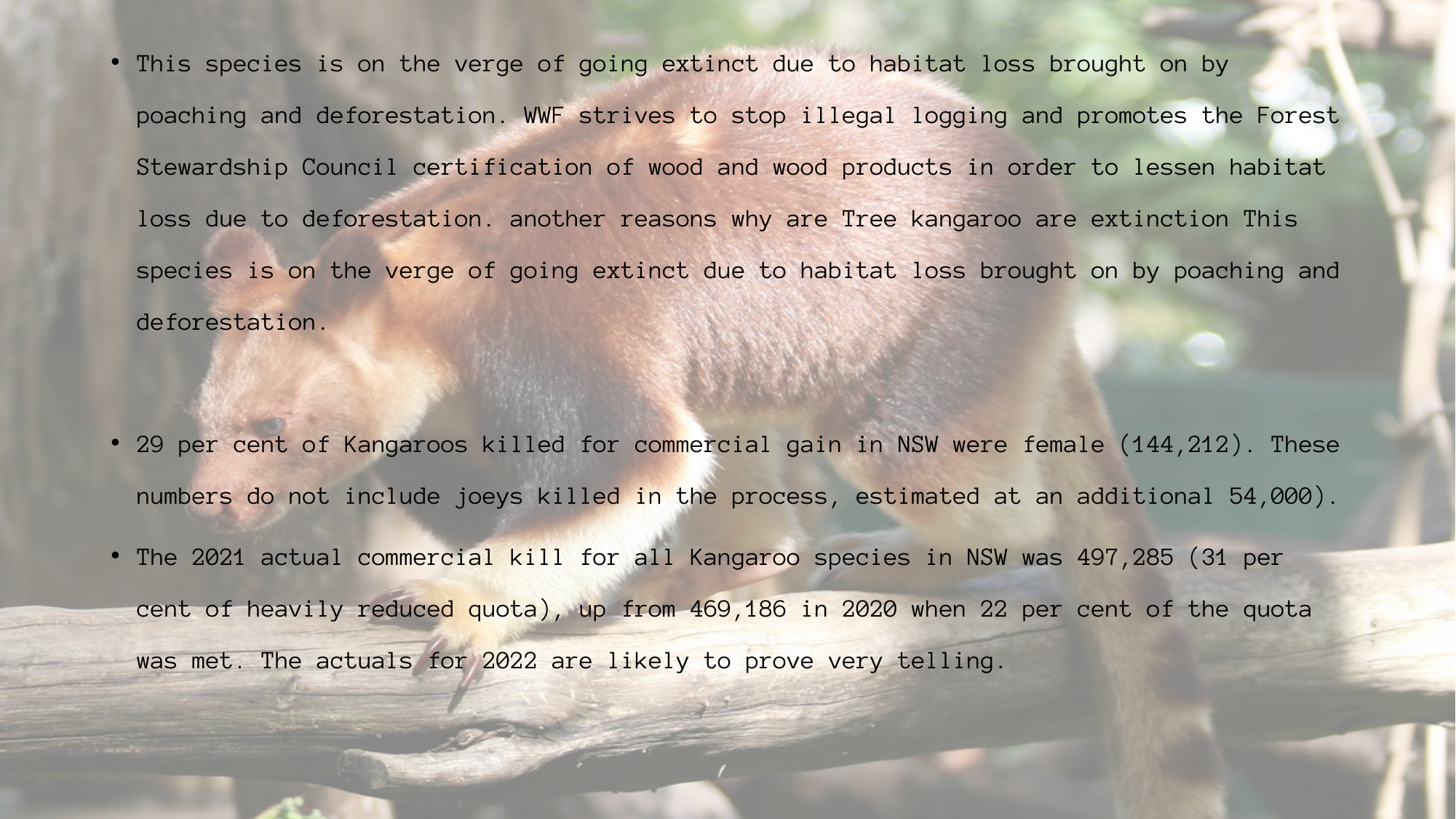

This species is on the verge of going extinct due to habitat loss brought on by poaching and deforestation. WWF strives to stop illegal logging and promotes the Forest Stewardship Council certification of wood and wood products in order to lessen habitat loss due to deforestation. another reasons why are Tree kangaroo are extinction This species is on the verge of going extinct due to habitat loss brought on by poaching and deforestation.

29 per cent of Kangaroos killed for commercial gain in NSW were female (144,212). These numbers do not include joeys killed in the process, estimated at an additional 54,000).
The 2021 actual commercial kill for all Kangaroo species in NSW was 497,285 (31 per cent of heavily reduced quota), up from 469,186 in 2020 when 22 per cent of the quota was met. The actuals for 2022 are likely to prove very telling.